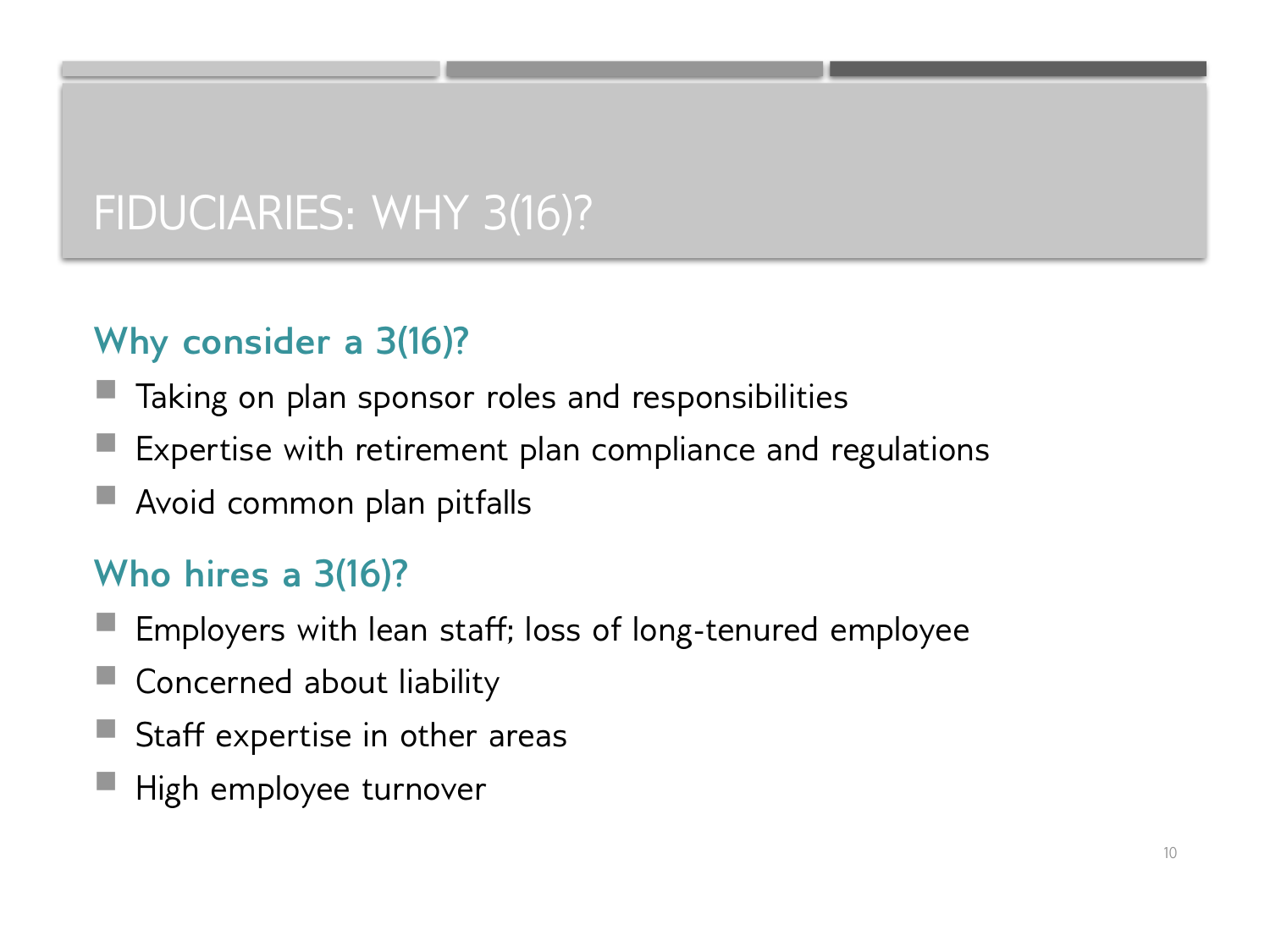

# Fiduciaries: Why 3(16)?
Why consider a 3(16)?
Taking on plan sponsor roles and responsibilities
Expertise with retirement plan compliance and regulations
Avoid common plan pitfalls

Who hires a 3(16)?
Employers with lean staff; loss of long-tenured employee
Concerned about liability
Staff expertise in other areas
High employee turnover

10